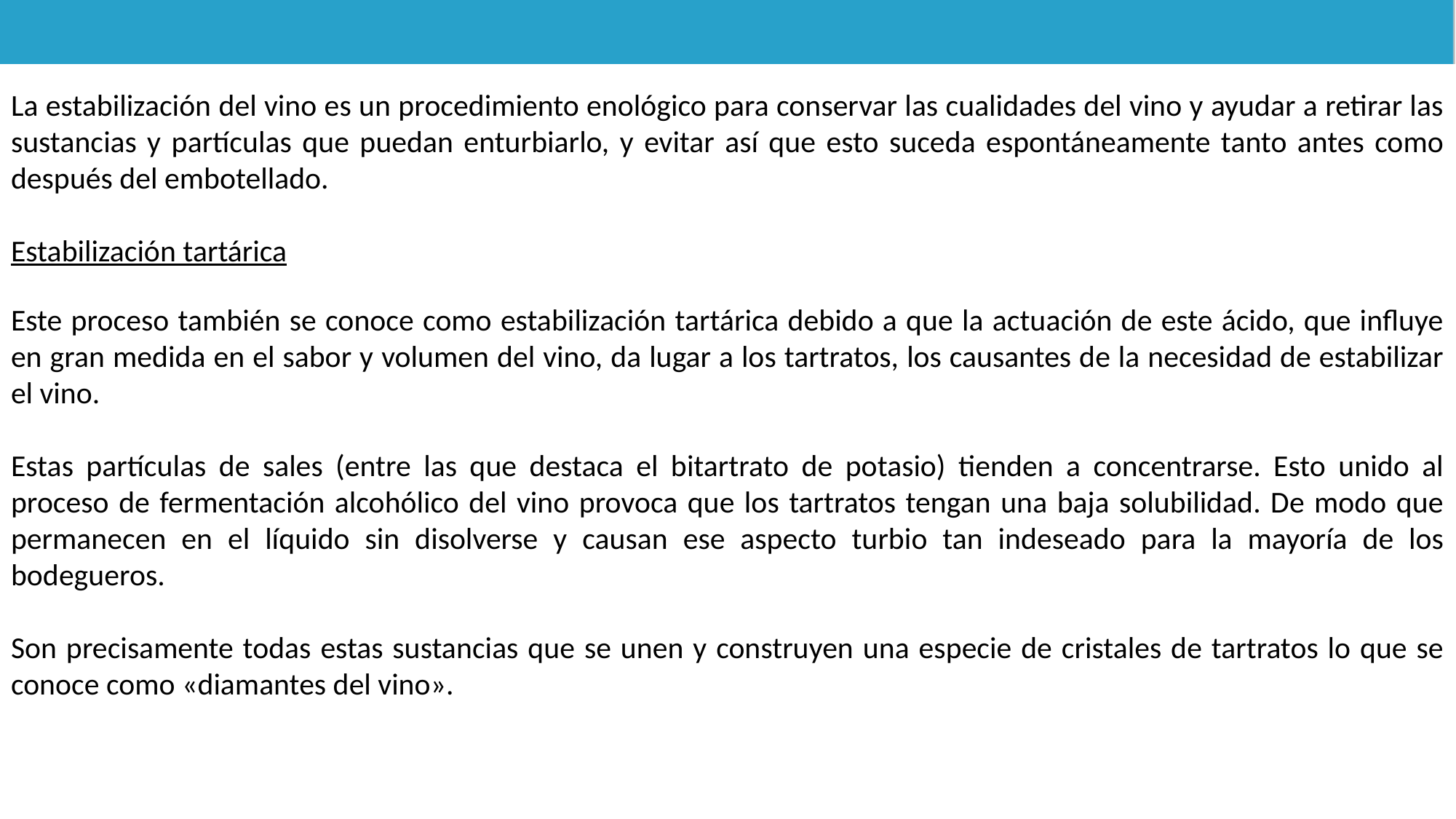

La estabilización del vino es un procedimiento enológico para conservar las cualidades del vino y ayudar a retirar las sustancias y partículas que puedan enturbiarlo, y evitar así que esto suceda espontáneamente tanto antes como después del embotellado.

Estabilización tartárica

Este proceso también se conoce como estabilización tartárica debido a que la actuación de este ácido, que influye en gran medida en el sabor y volumen del vino, da lugar a los tartratos, los causantes de la necesidad de estabilizar el vino.

Estas partículas de sales (entre las que destaca el bitartrato de potasio) tienden a concentrarse. Esto unido al proceso de fermentación alcohólico del vino provoca que los tartratos tengan una baja solubilidad. De modo que permanecen en el líquido sin disolverse y causan ese aspecto turbio tan indeseado para la mayoría de los bodegueros.

Son precisamente todas estas sustancias que se unen y construyen una especie de cristales de tartratos lo que se conoce como «diamantes del vino».